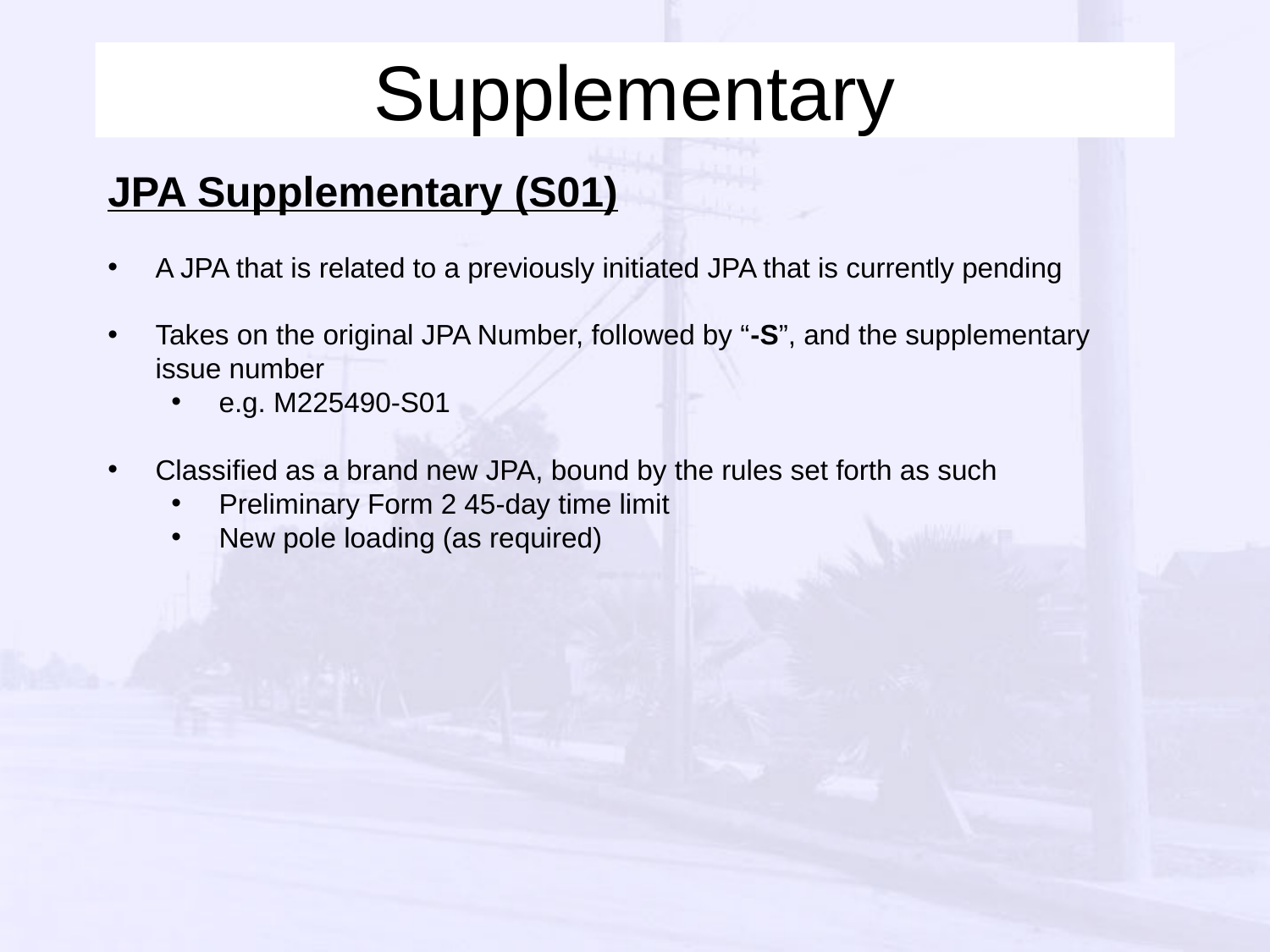

# Supplementary
JPA Supplementary (S01)

A JPA that is related to a previously initiated JPA that is currently pending

Takes on the original JPA Number, followed by “-S”, and the supplementary issue number
e.g. M225490-S01

Classified as a brand new JPA, bound by the rules set forth as such
Preliminary Form 2 45-day time limit
New pole loading (as required)